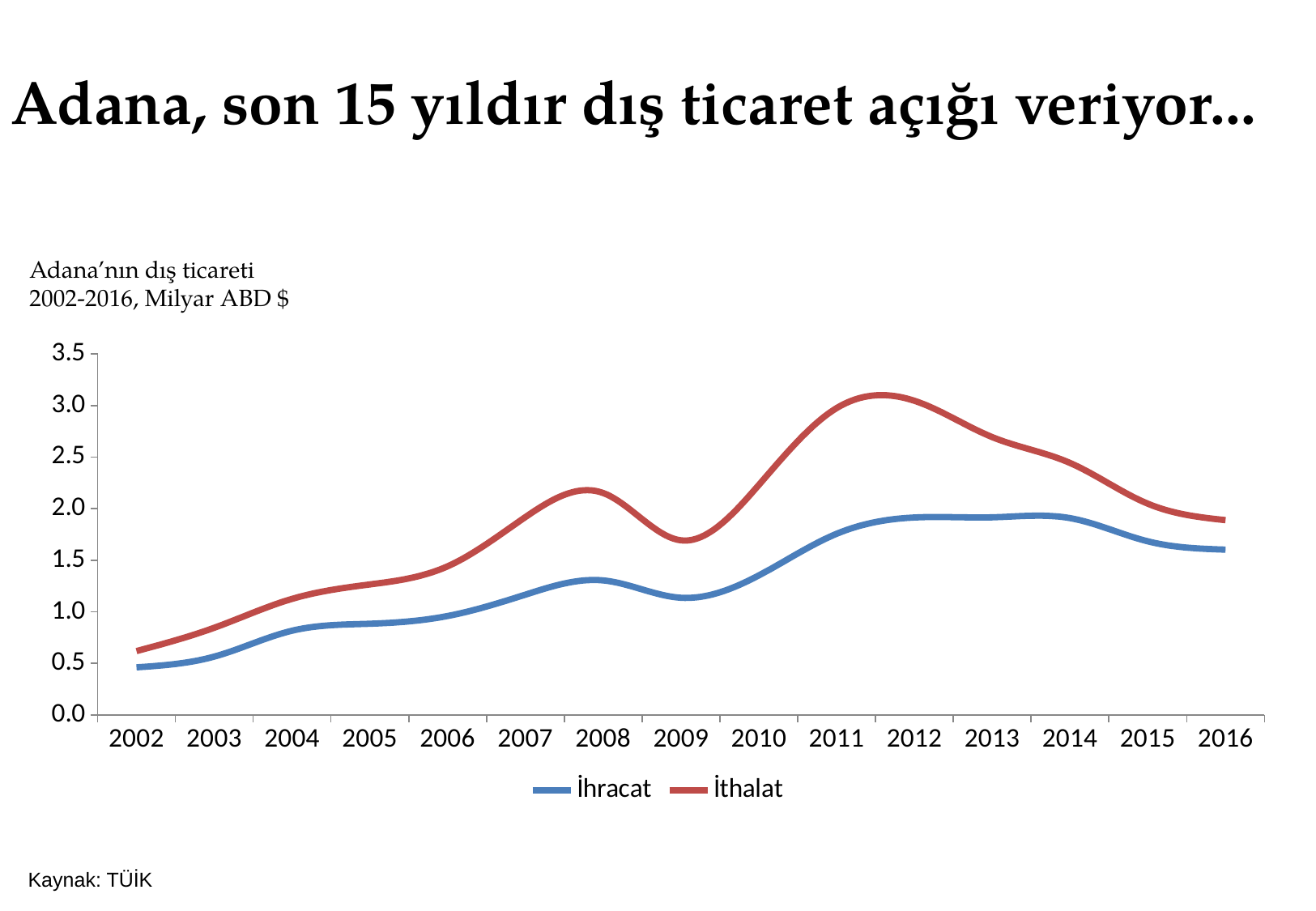

# Adana, son 15 yıldır dış ticaret açığı veriyor...
Adana’nın dış ticareti
2002-2016, Milyar ABD $

### Chart

| Category | İhracat | İthalat |
|---|---|---|
| 2002 | 0.461040417 | 0.618770291 |
| 2003 | 0.565281485 | 0.844900466 |
| 2004 | 0.816249074 | 1.125064955 |
| 2005 | 0.883832786 | 1.265049628 |
| 2006 | 0.958986759 | 1.44127316 |
| 2007 | 1.166027707 | 1.918628363 |
| 2008 | 1.304023774 | 2.151647084 |
| 2009 | 1.135887246 | 1.692782438 |
| 2010 | 1.352305773 | 2.229403515 |
| 2011 | 1.756356293 | 2.97477871 |
| 2012 | 1.914550438 | 3.046331991 |
| 2013 | 1.9161958 | 2.694130689 |
| 2014 | 1.908505201 | 2.4435524 |
| 2015 | 1.683496995 | 2.048362135 |
| 2016 | 1.602819116 | 1.888417702 |
Kaynak: TÜİK